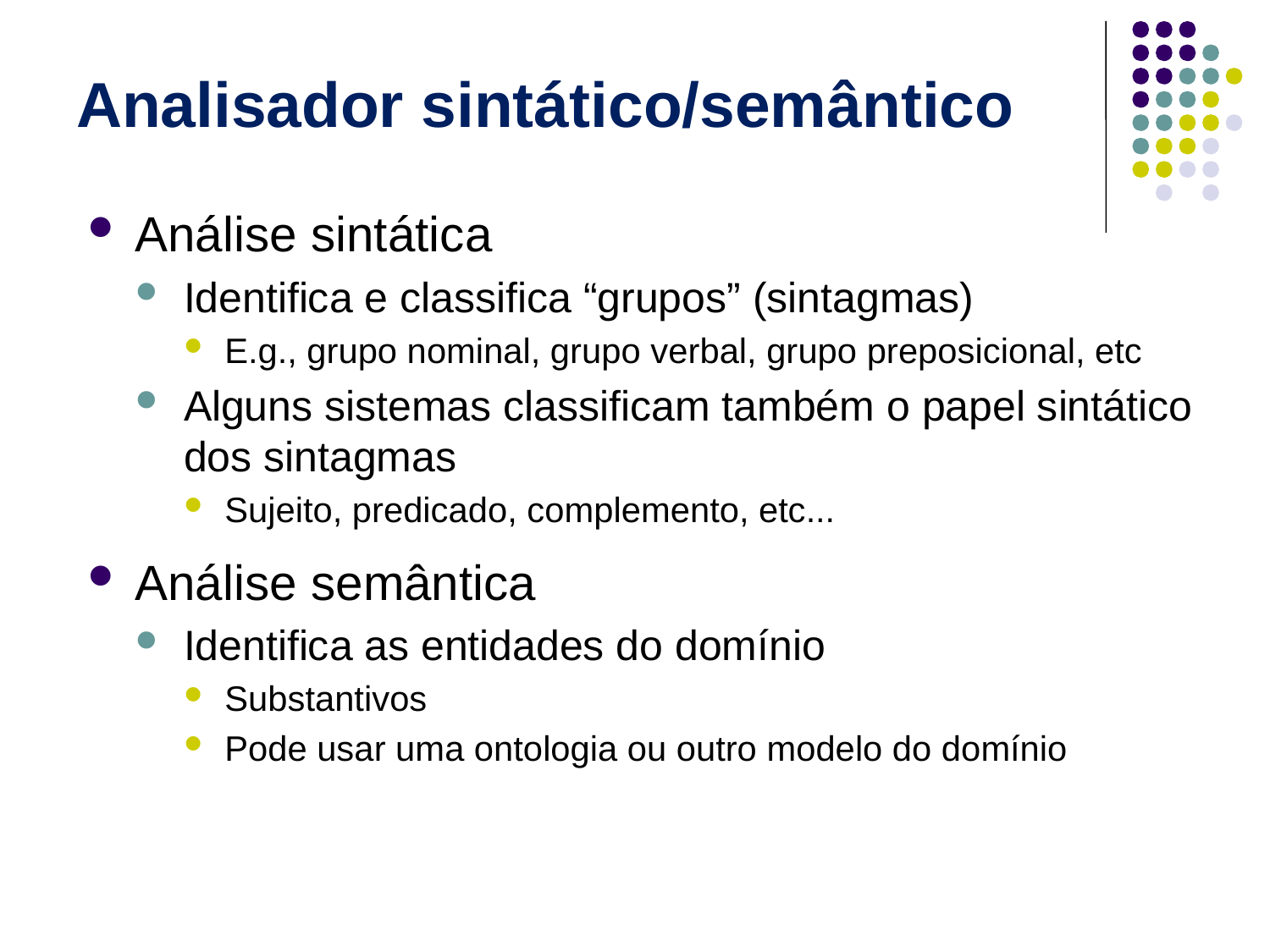

# Analisador sintático/semântico
Análise sintática
Identifica e classifica “grupos” (sintagmas)
E.g., grupo nominal, grupo verbal, grupo preposicional, etc
Alguns sistemas classificam também o papel sintático dos sintagmas
Sujeito, predicado, complemento, etc...
Análise semântica
Identifica as entidades do domínio
Substantivos
Pode usar uma ontologia ou outro modelo do domínio